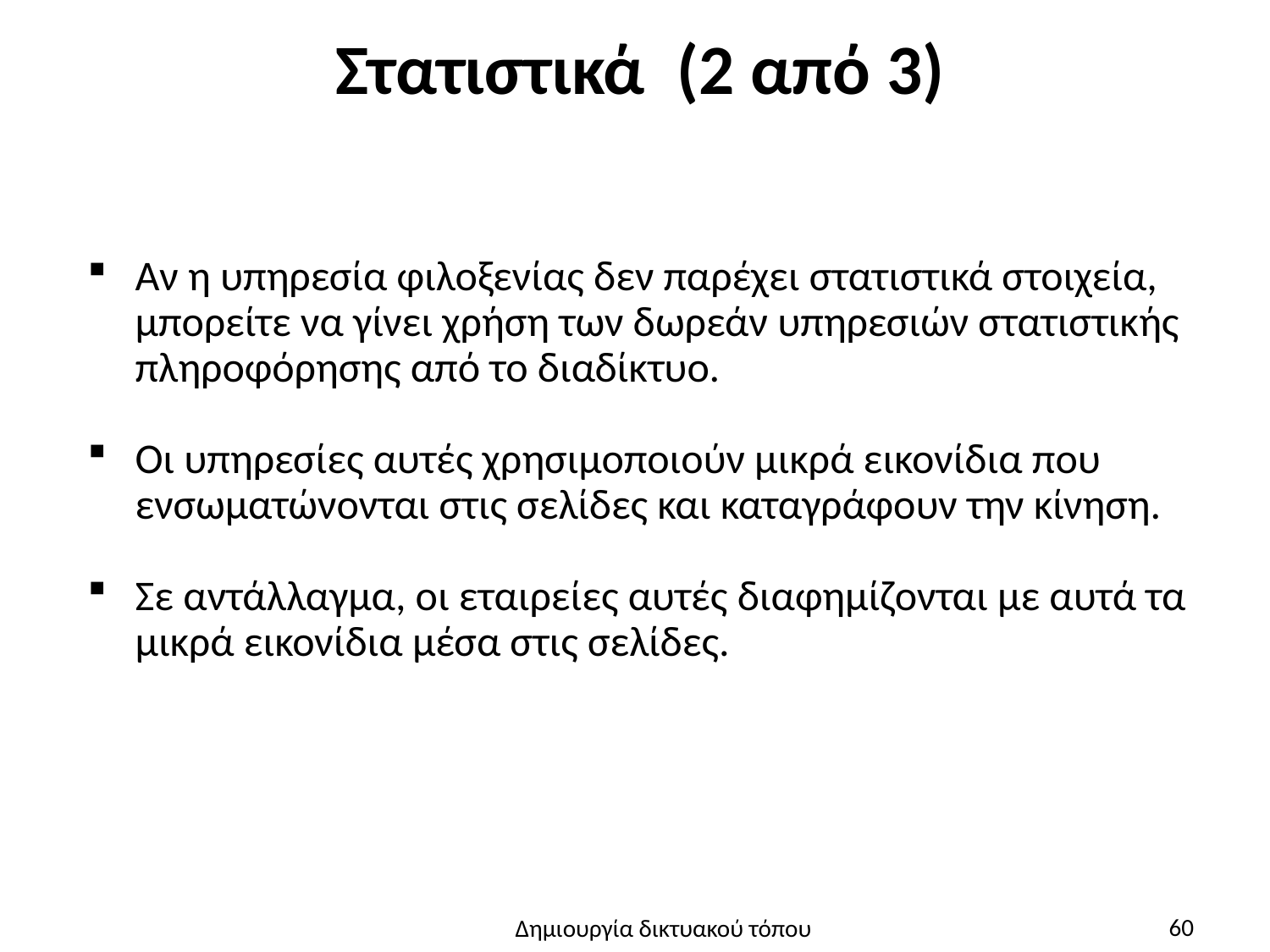

# Στατιστικά  (2 από 3)
Αν η υπηρεσία φιλοξενίας δεν παρέχει στατιστικά στοιχεία, μπορείτε να γίνει χρήση των δωρεάν υπηρεσιών στατιστικής πληροφόρησης από το διαδίκτυο.

Οι υπηρεσίες αυτές χρησιμοποιούν μικρά εικονίδια που ενσωματώνονται στις σελίδες και καταγράφουν την κίνηση.

Σε αντάλλαγμα, οι εταιρείες αυτές διαφημίζονται με αυτά τα μικρά εικονίδια μέσα στις σελίδες.
60
Δημιουργία δικτυακού τόπου